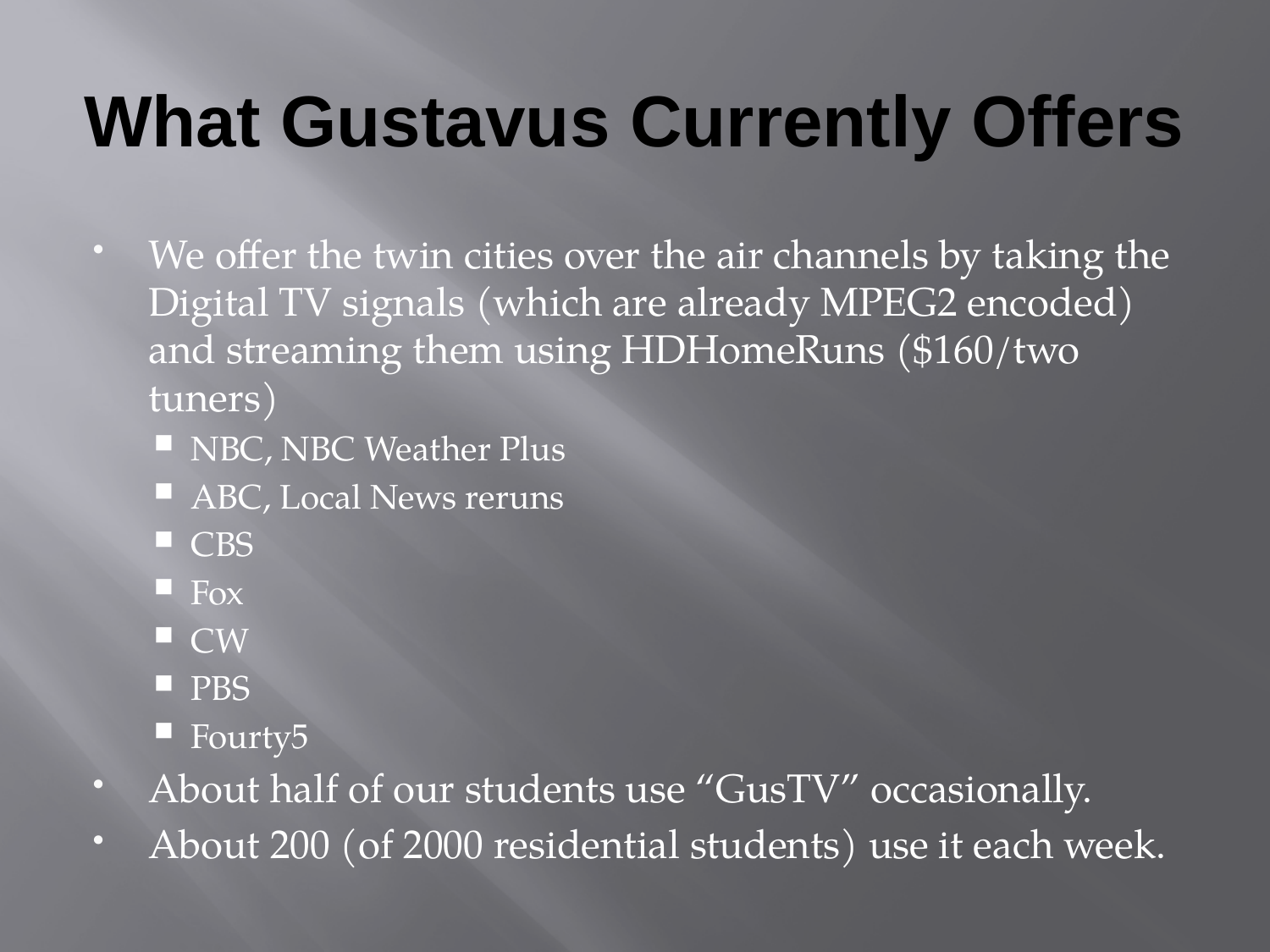

# What Gustavus Currently Offers
We offer the twin cities over the air channels by taking the Digital TV signals (which are already MPEG2 encoded) and streaming them using HDHomeRuns ($160/two tuners)
NBC, NBC Weather Plus
ABC, Local News reruns
CBS
Fox
CW
PBS
Fourty5
About half of our students use “GusTV” occasionally.
About 200 (of 2000 residential students) use it each week.